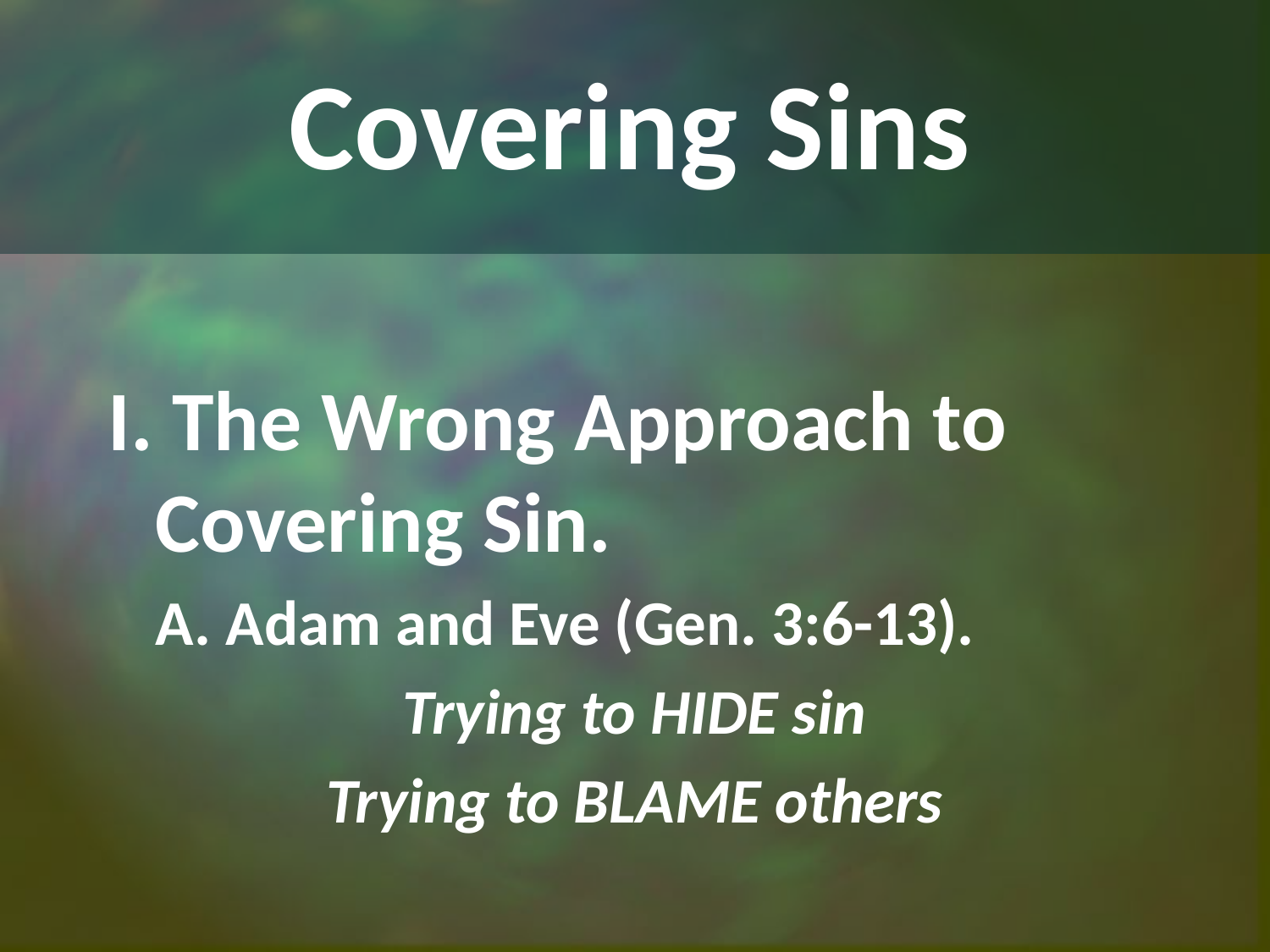

# Covering Sins
I. The Wrong Approach to Covering Sin.
	A. Adam and Eve (Gen. 3:6-13).
Trying to HIDE sin
Trying to BLAME others